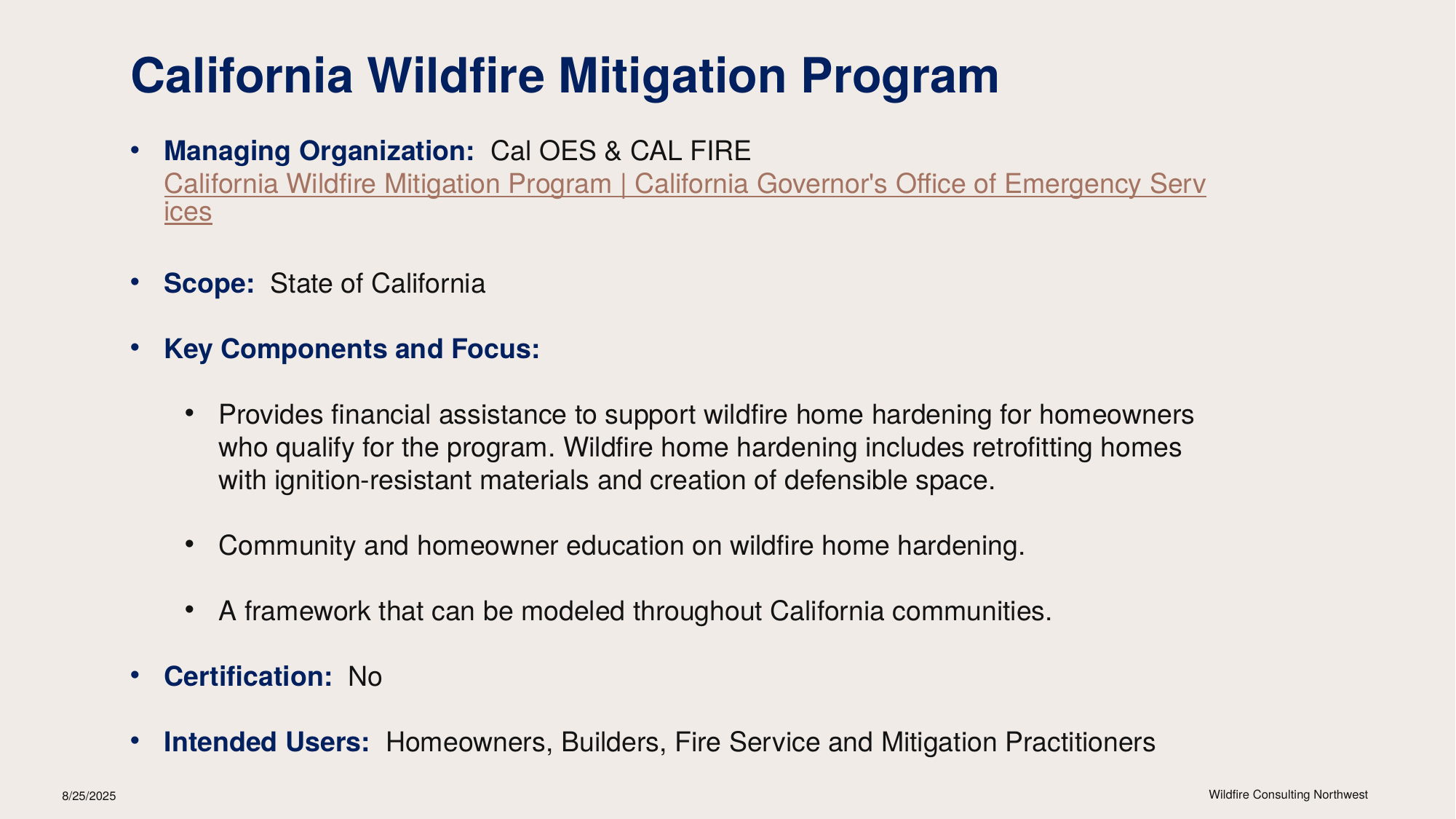

California Wildfire Mitigation Program
Managing Organization:  Cal OES & CAL FIRE California Wildfire Mitigation Program | California Governor's Office of Emergency Services

Scope:  State of California

Key Components and Focus:

Provides financial assistance to support wildfire home hardening for homeowners who qualify for the program. Wildfire home hardening includes retrofitting homes with ignition-resistant materials and creation of defensible space.

Community and homeowner education on wildfire home hardening.

A framework that can be modeled throughout California communities.

Certification:  No

Intended Users:  Homeowners, Builders, Fire Service and Mitigation Practitioners

8/25/2025
Wildfire Consulting Northwest